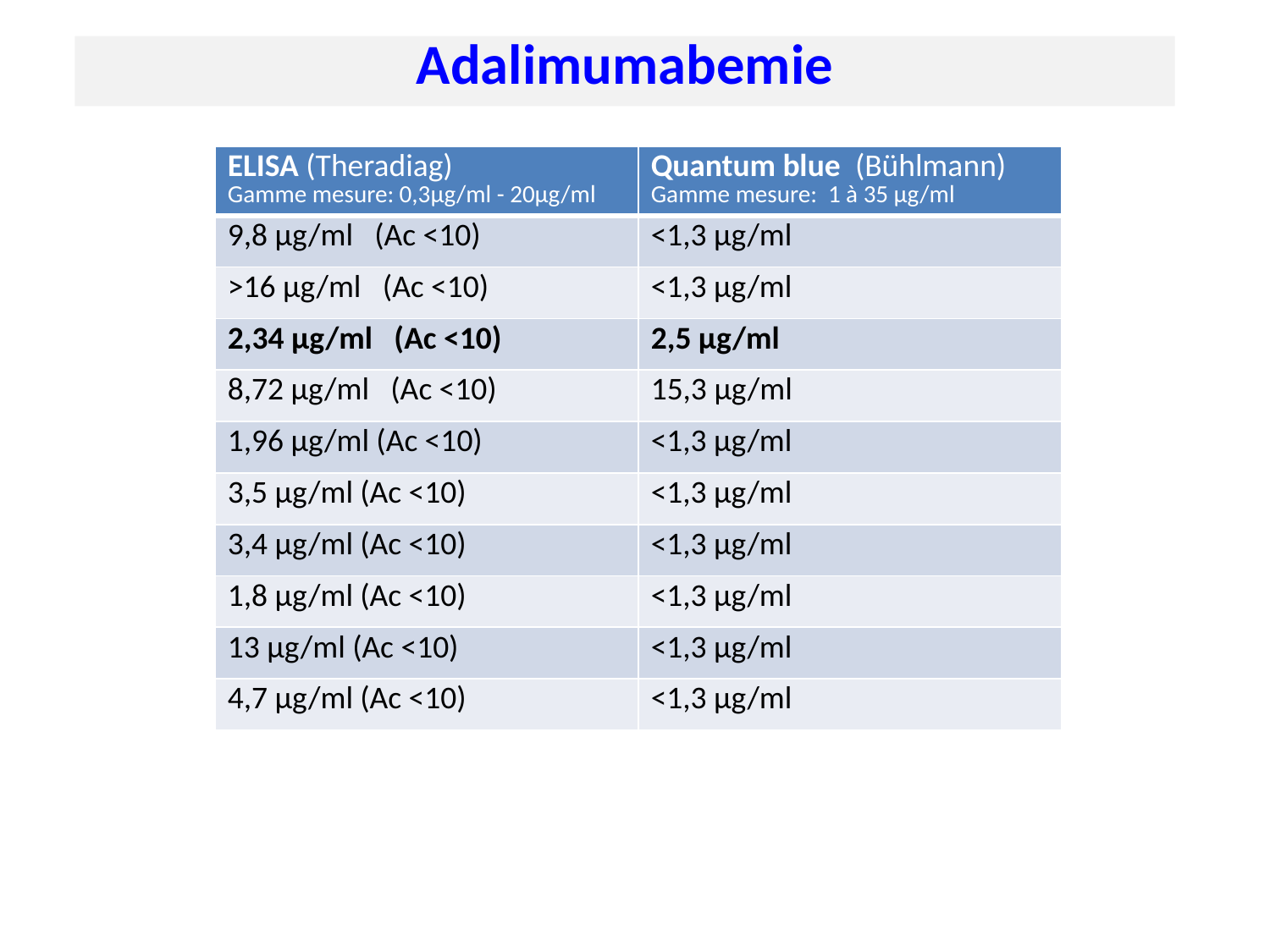

Adalimumabemie
| ELISA (Theradiag) Gamme mesure: 0,3µg/ml - 20µg/ml | Quantum blue (Bühlmann) Gamme mesure: 1 à 35 µg/ml |
| --- | --- |
| 9,8 µg/ml (Ac <10) | <1,3 µg/ml |
| >16 µg/ml (Ac <10) | <1,3 µg/ml |
| 2,34 µg/ml (Ac <10) | 2,5 µg/ml |
| 8,72 µg/ml (Ac <10) | 15,3 µg/ml |
| 1,96 µg/ml (Ac <10) | <1,3 µg/ml |
| 3,5 µg/ml (Ac <10) | <1,3 µg/ml |
| 3,4 µg/ml (Ac <10) | <1,3 µg/ml |
| 1,8 µg/ml (Ac <10) | <1,3 µg/ml |
| 13 µg/ml (Ac <10) | <1,3 µg/ml |
| 4,7 µg/ml (Ac <10) | <1,3 µg/ml |